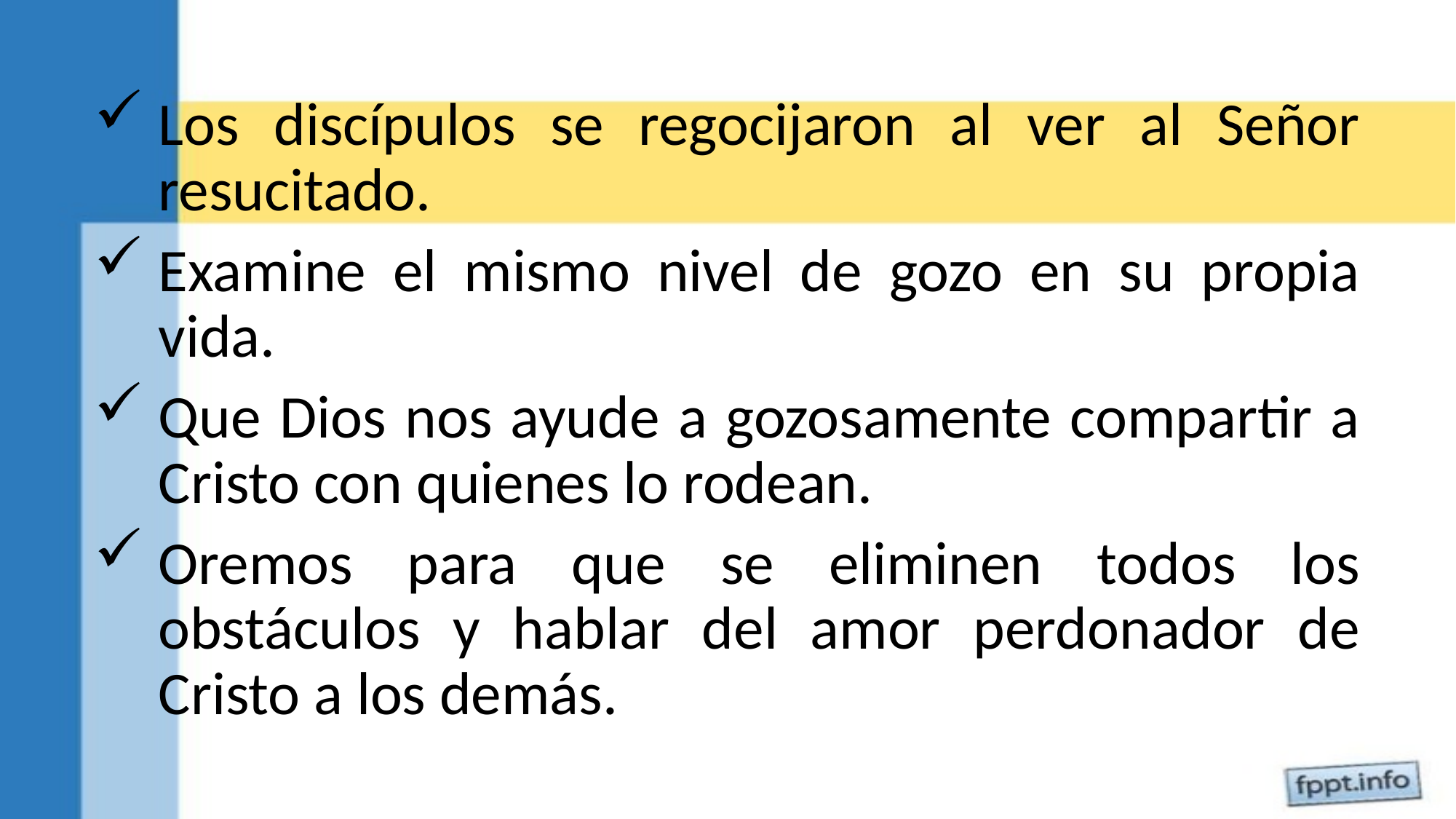

Los discípulos se regocijaron al ver al Señor resucitado.
Examine el mismo nivel de gozo en su propia vida.
Que Dios nos ayude a gozosamente compartir a Cristo con quienes lo rodean.
Oremos para que se eliminen todos los obstáculos y hablar del amor perdonador de Cristo a los demás.